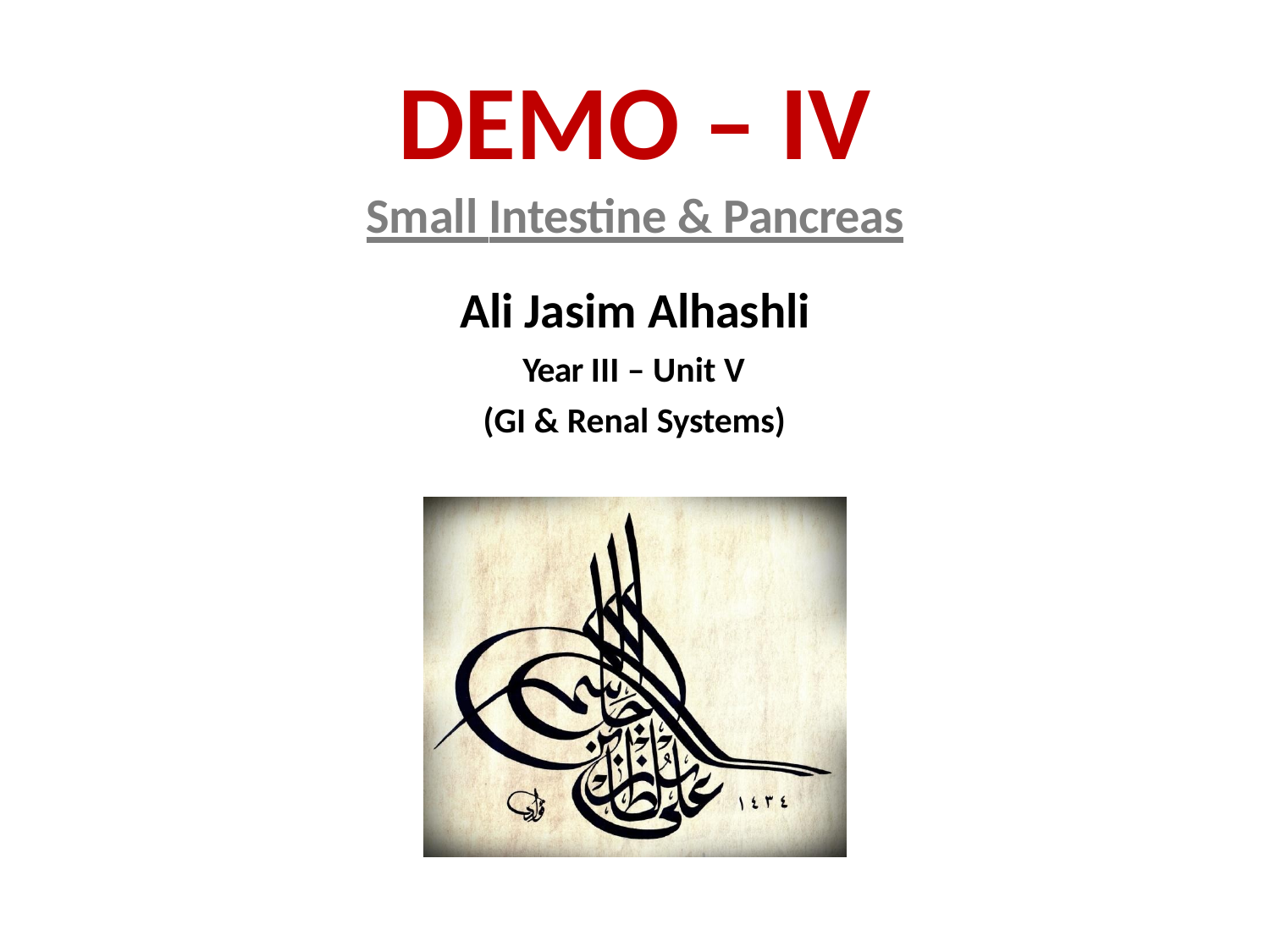

# DEMO – IV
Small Intestine & Pancreas
Ali Jasim Alhashli
Year III – Unit V  (GI & Renal Systems)